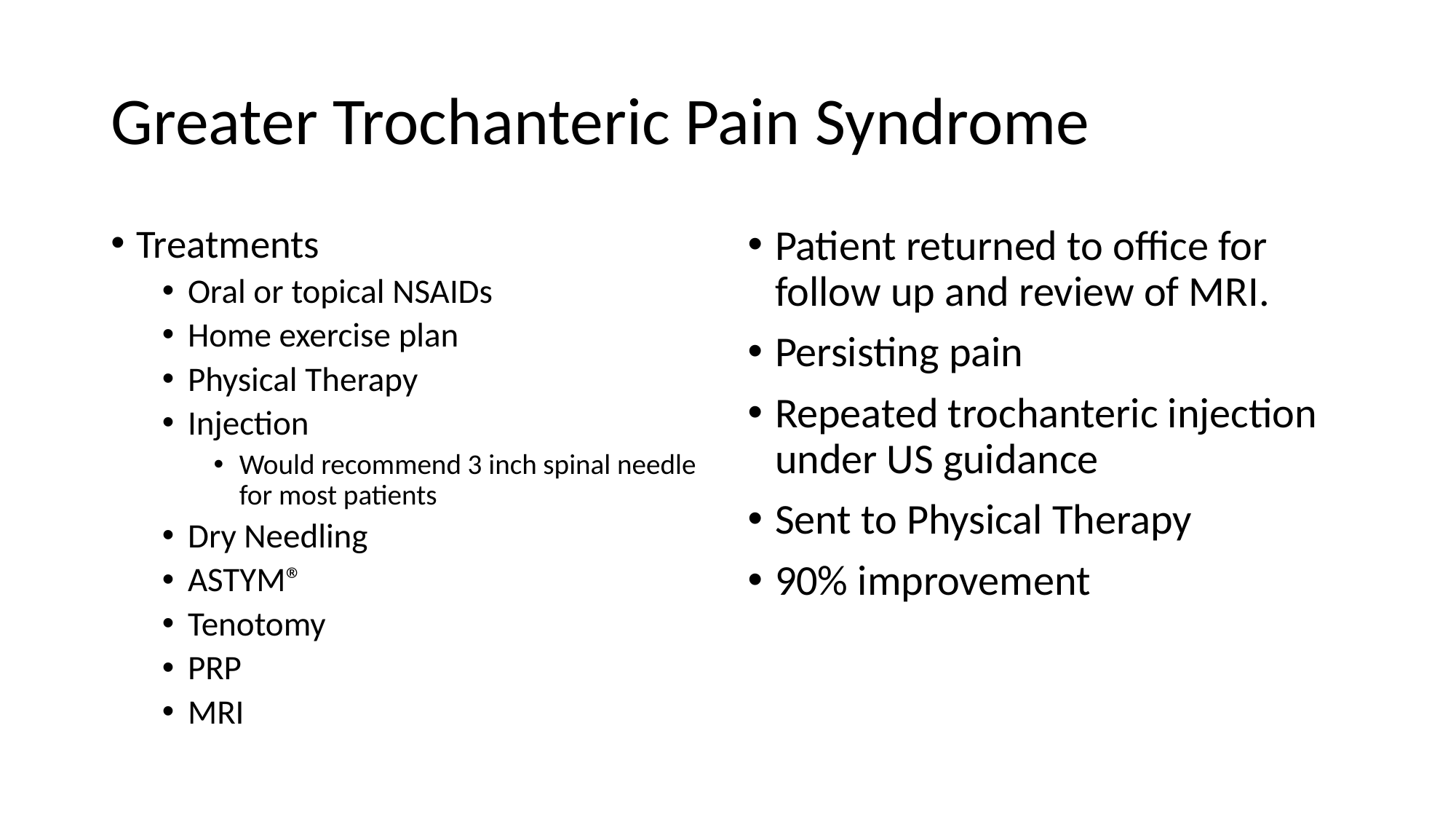

# Greater Trochanteric Pain Syndrome
Treatments
Oral or topical NSAIDs
Home exercise plan
Physical Therapy
Injection
Would recommend 3 inch spinal needle for most patients
Dry Needling
ASTYM®
Tenotomy
PRP
MRI

Patient returned to office for follow up and review of MRI.
Persisting pain
Repeated trochanteric injection under US guidance
Sent to Physical Therapy
90% improvement